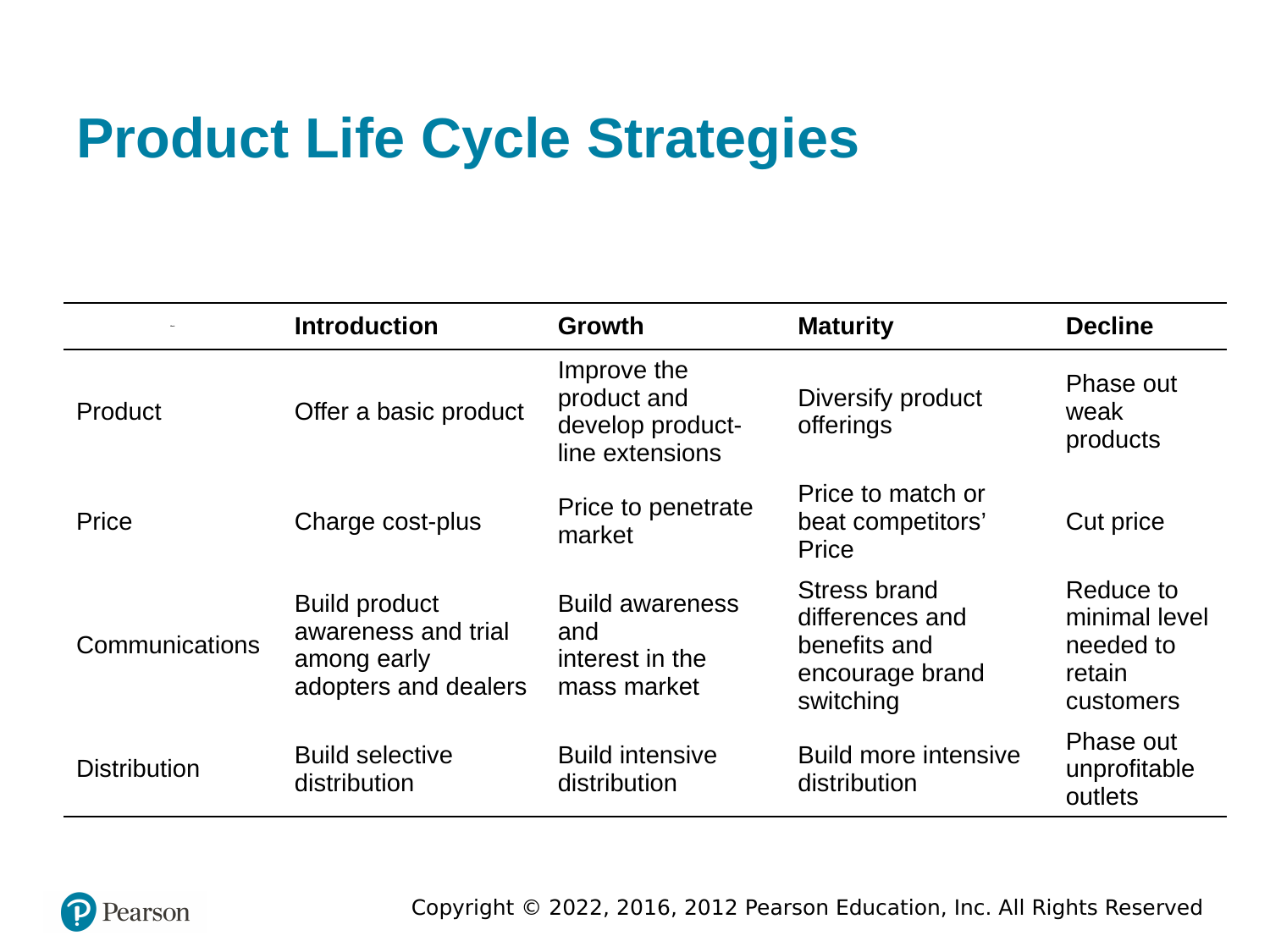

# Product Life Cycle Strategies
| Blank | Introduction | Growth | Maturity | Decline |
| --- | --- | --- | --- | --- |
| Product | Offer a basic product | Improve the product and develop product-line extensions | Diversify product offerings | Phase out weak products |
| Price | Charge cost-plus | Price to penetrate market | Price to match or beat competitors’ Price | Cut price |
| Communications | Build product awareness and trial among early adopters and dealers | Build awareness and interest in the mass market | Stress brand differences and benefits and encourage brand switching | Reduce to minimal level needed to retain customers |
| Distribution | Build selective distribution | Build intensive distribution | Build more intensive distribution | Phase out unprofitable outlets |